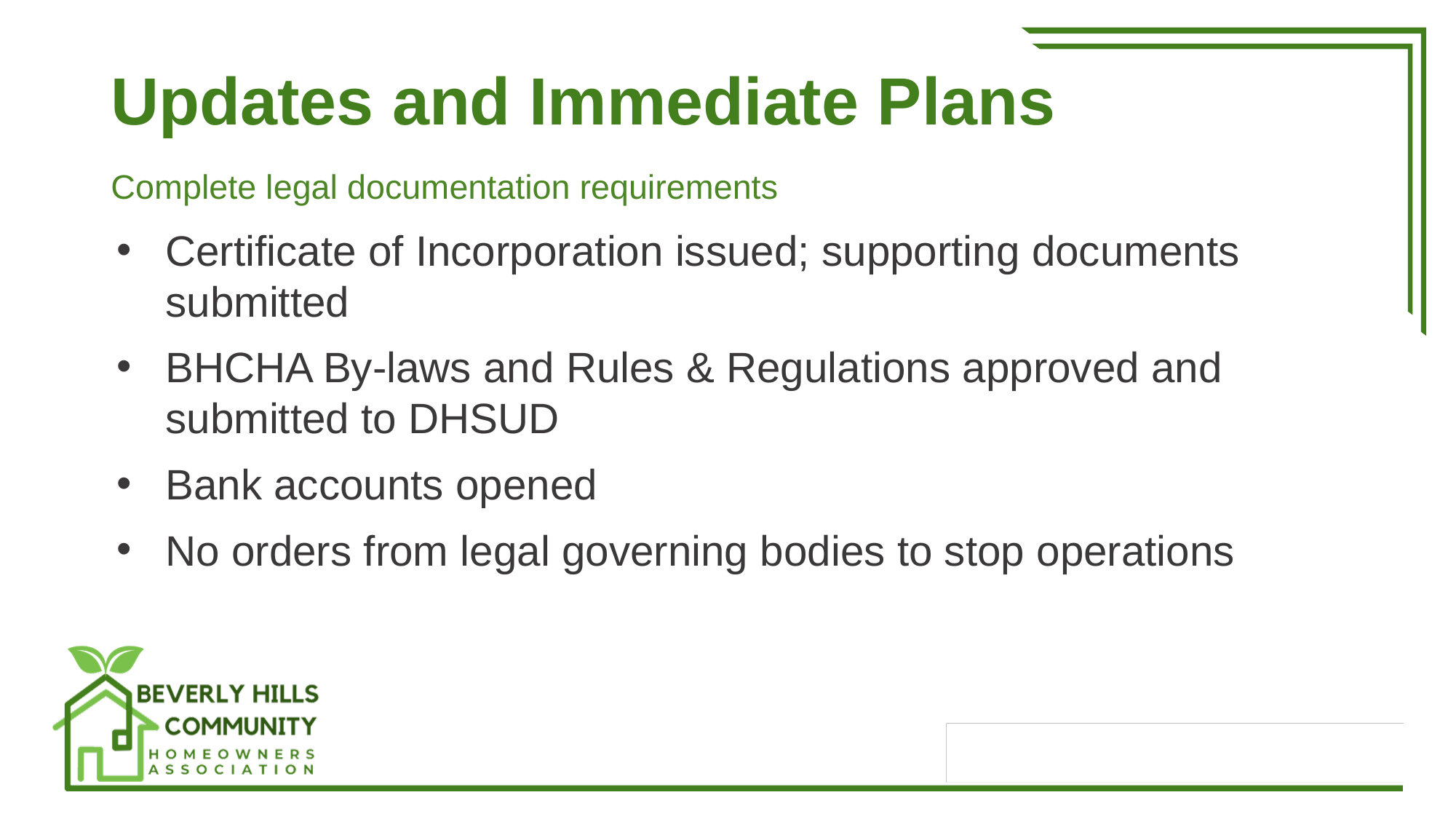

# Updates and Immediate Plans
Complete legal documentation requirements
Certificate of Incorporation issued; supporting documents submitted
BHCHA By-laws and Rules & Regulations approved and submitted to DHSUD
Bank accounts opened
No orders from legal governing bodies to stop operations